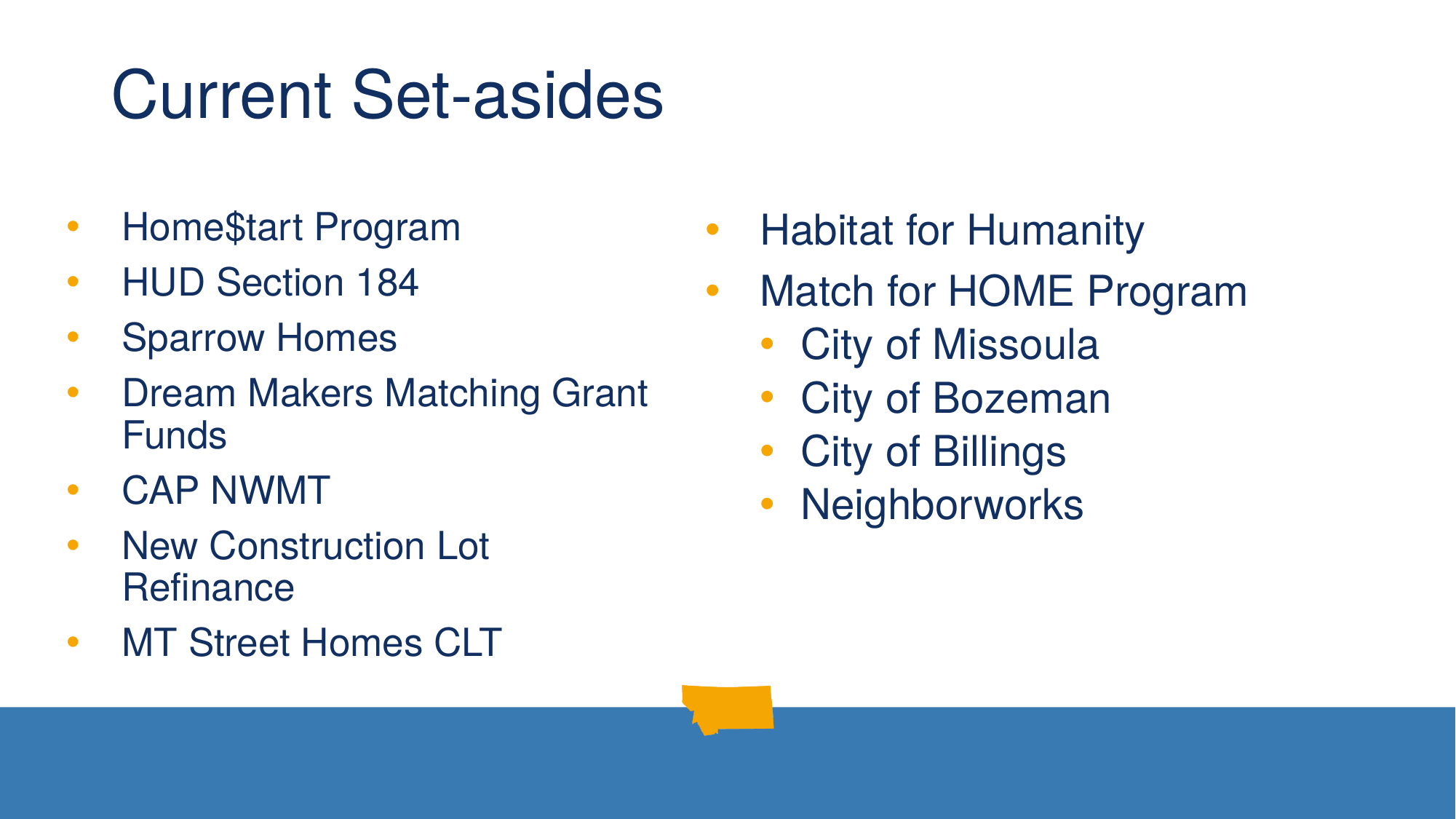

# Current Set-asides
Home$tart Program
HUD Section 184
Sparrow Homes
Dream Makers Matching Grant Funds
CAP NWMT
New Construction Lot Refinance
MT Street Homes CLT

Habitat for Humanity
Match for HOME Program
City of Missoula
City of Bozeman
City of Billings
Neighborworks